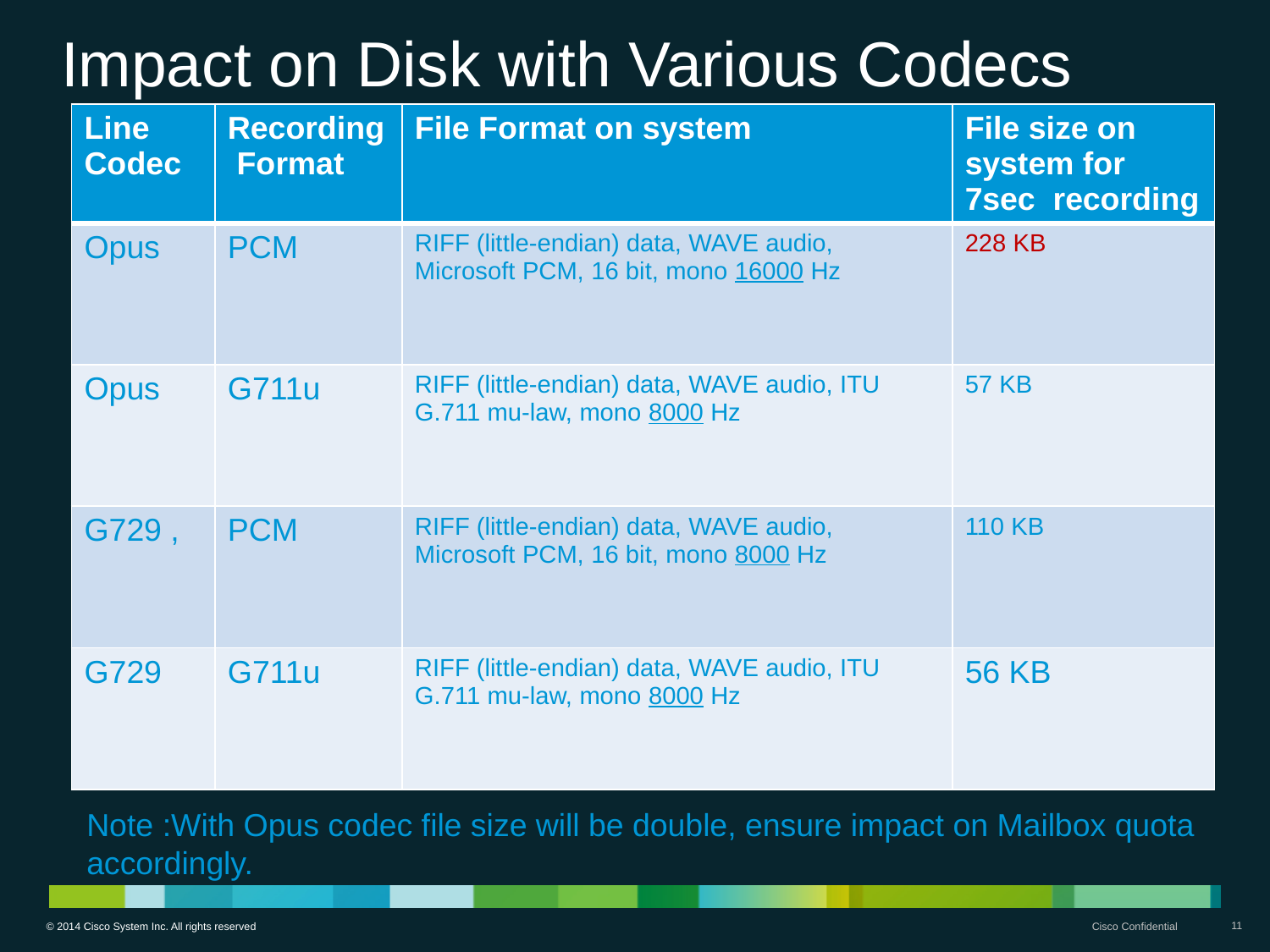

# Impact on Disk with Various Codecs
| Line Codec | Recording Format | File Format on system | File size on system for 7sec recording |
| --- | --- | --- | --- |
| Opus | PCM | RIFF (little-endian) data, WAVE audio, Microsoft PCM, 16 bit, mono 16000 Hz | 228 KB |
| Opus | G711u | RIFF (little-endian) data, WAVE audio, ITU G.711 mu-law, mono 8000 Hz | 57 KB |
| G729 , | PCM | RIFF (little-endian) data, WAVE audio, Microsoft PCM, 16 bit, mono 8000 Hz | 110 KB |
| G729 | G711u | RIFF (little-endian) data, WAVE audio, ITU G.711 mu-law, mono 8000 Hz | 56 KB |
Note :With Opus codec file size will be double, ensure impact on Mailbox quota accordingly.